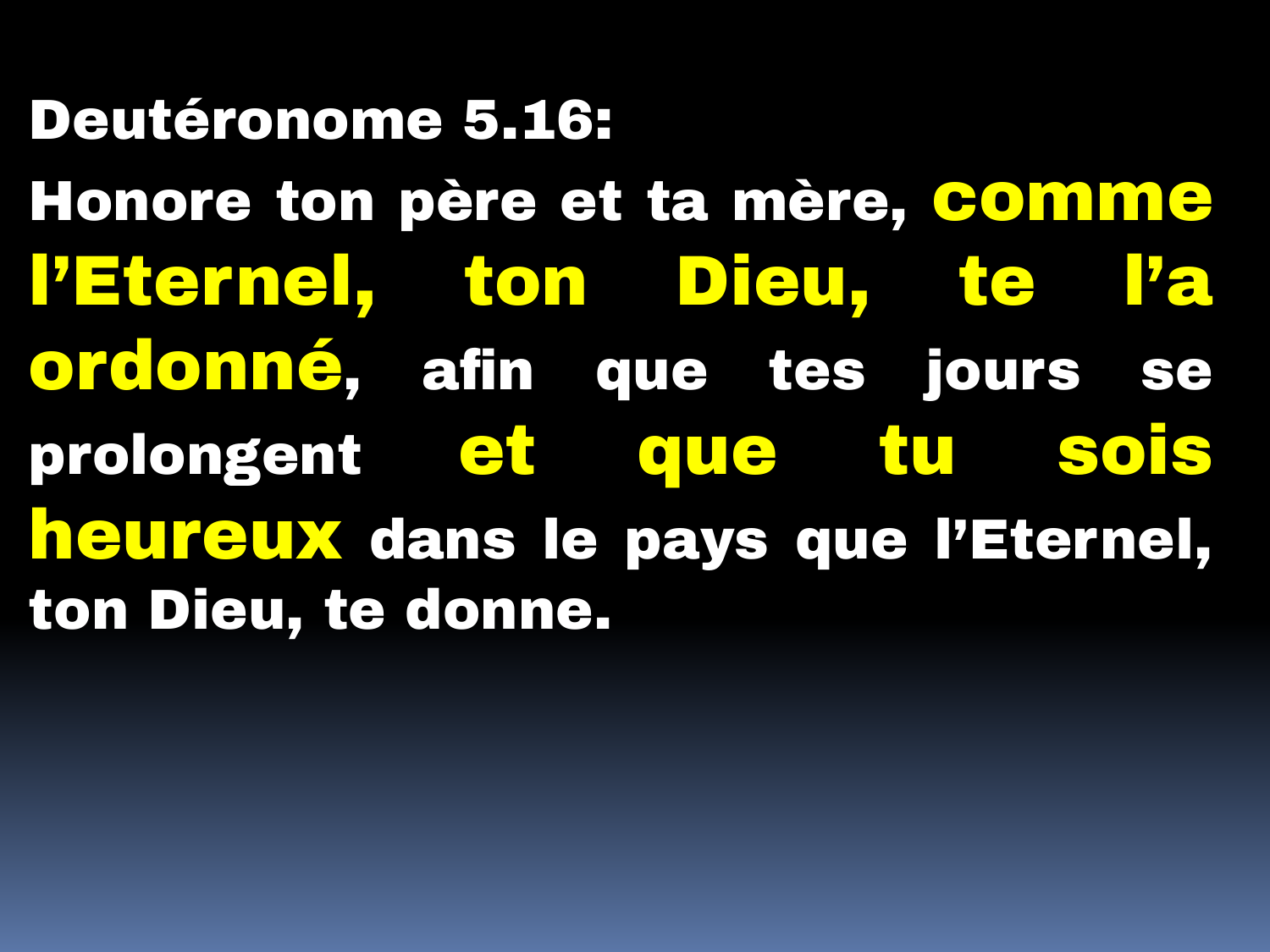

Deutéronome 5.16:
Honore ton père et ta mère, comme l’Eternel, ton Dieu, te l’a ordonné, afin que tes jours se prolongent et que tu sois heureux dans le pays que l’Eternel, ton Dieu, te donne.